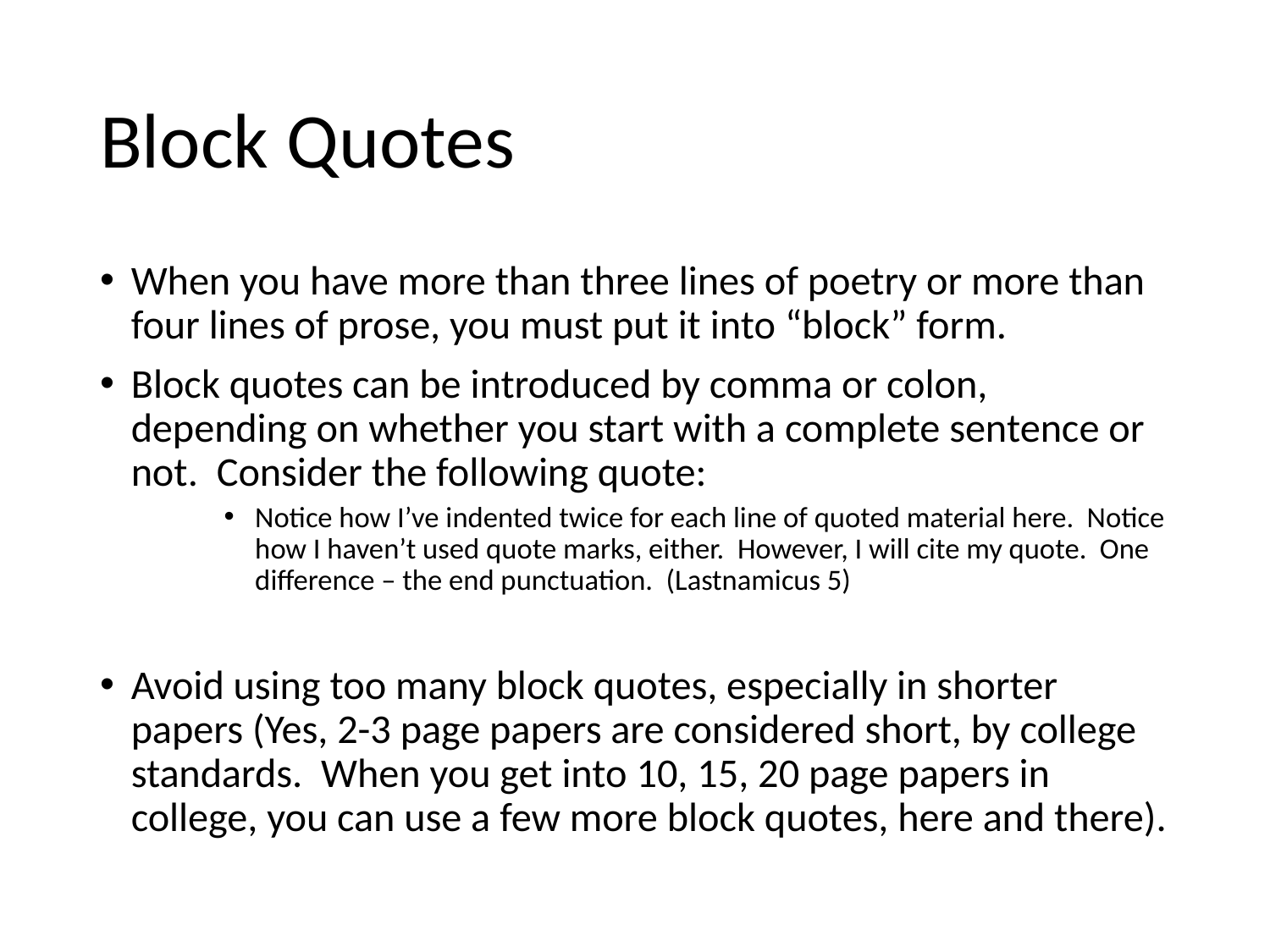

# Block Quotes
When you have more than three lines of poetry or more than four lines of prose, you must put it into “block” form.
Block quotes can be introduced by comma or colon, depending on whether you start with a complete sentence or not.  Consider the following quote:
Notice how I’ve indented twice for each line of quoted material here.  Notice how I haven’t used quote marks, either.  However, I will cite my quote.  One difference – the end punctuation.  (Lastnamicus 5)

Avoid using too many block quotes, especially in shorter papers (Yes, 2-3 page papers are considered short, by college standards.  When you get into 10, 15, 20 page papers in college, you can use a few more block quotes, here and there).